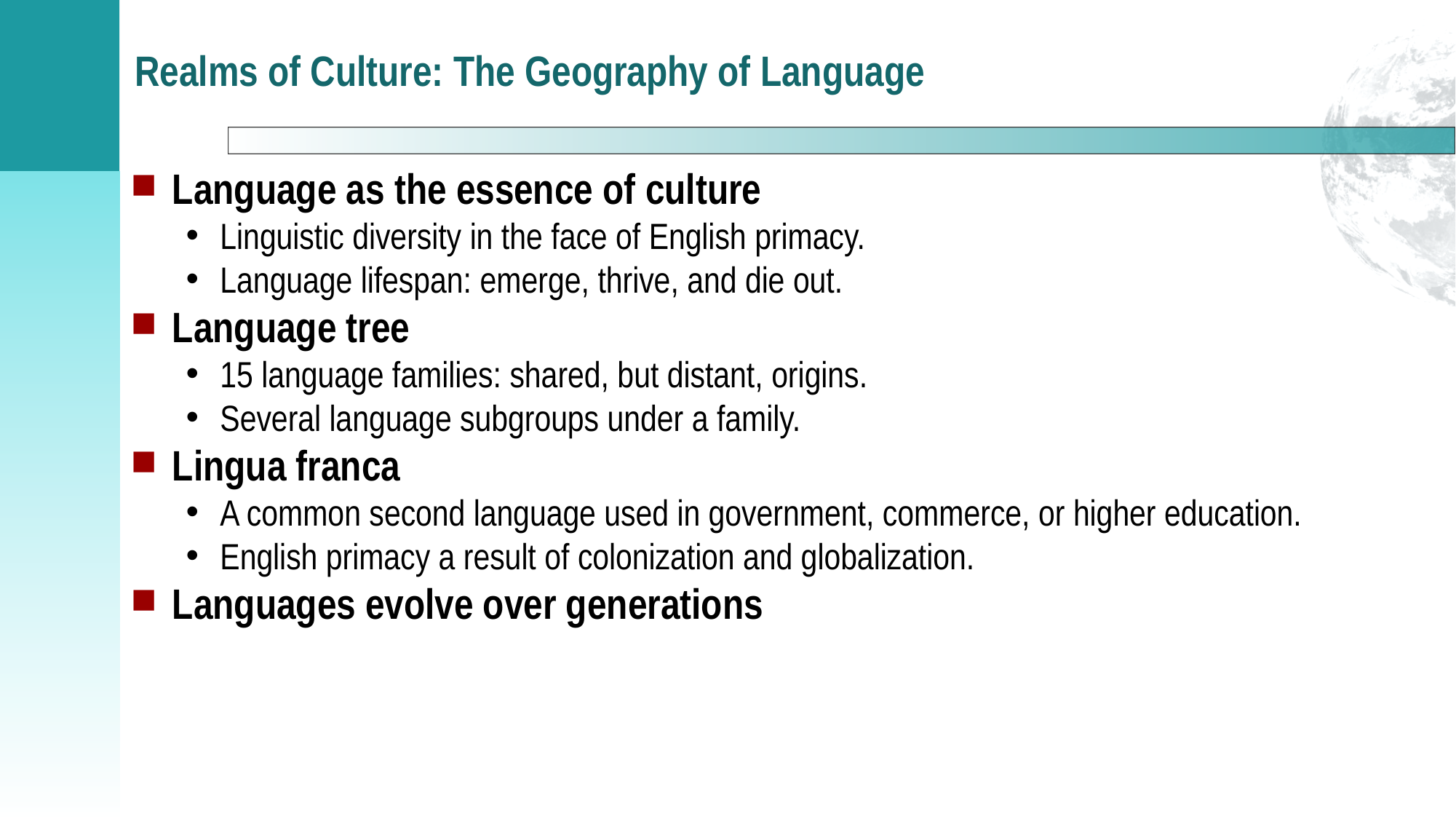

# Realms of Culture: The Geography of Language
Language as the essence of culture
Linguistic diversity in the face of English primacy.
Language lifespan: emerge, thrive, and die out.
Language tree
15 language families: shared, but distant, origins.
Several language subgroups under a family.
Lingua franca
A common second language used in government, commerce, or higher education.
English primacy a result of colonization and globalization.
Languages evolve over generations